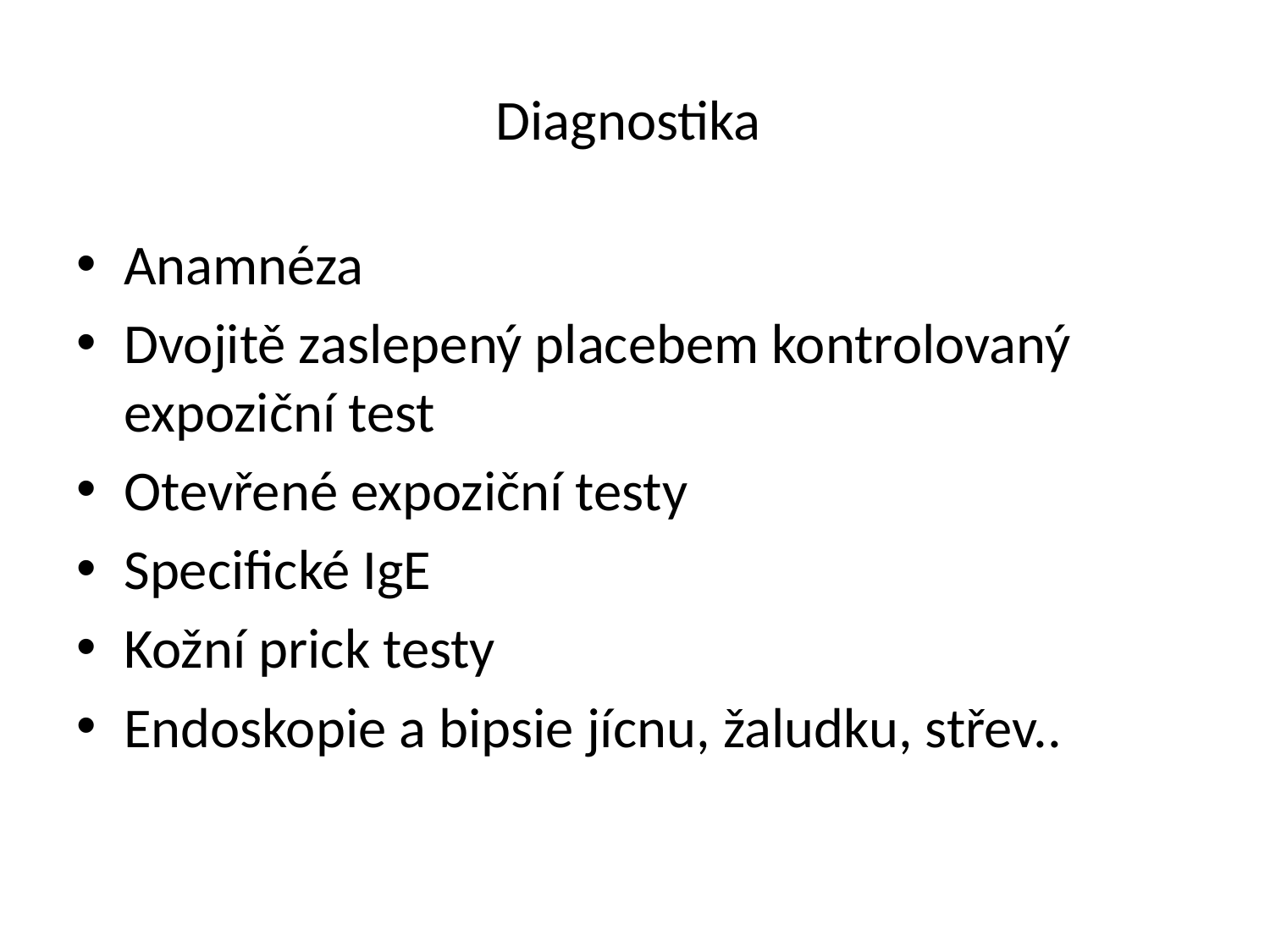

# Diagnostika
Anamnéza
Dvojitě zaslepený placebem kontrolovaný expoziční test
Otevřené expoziční testy
Specifické IgE
Kožní prick testy
Endoskopie a bipsie jícnu, žaludku, střev..